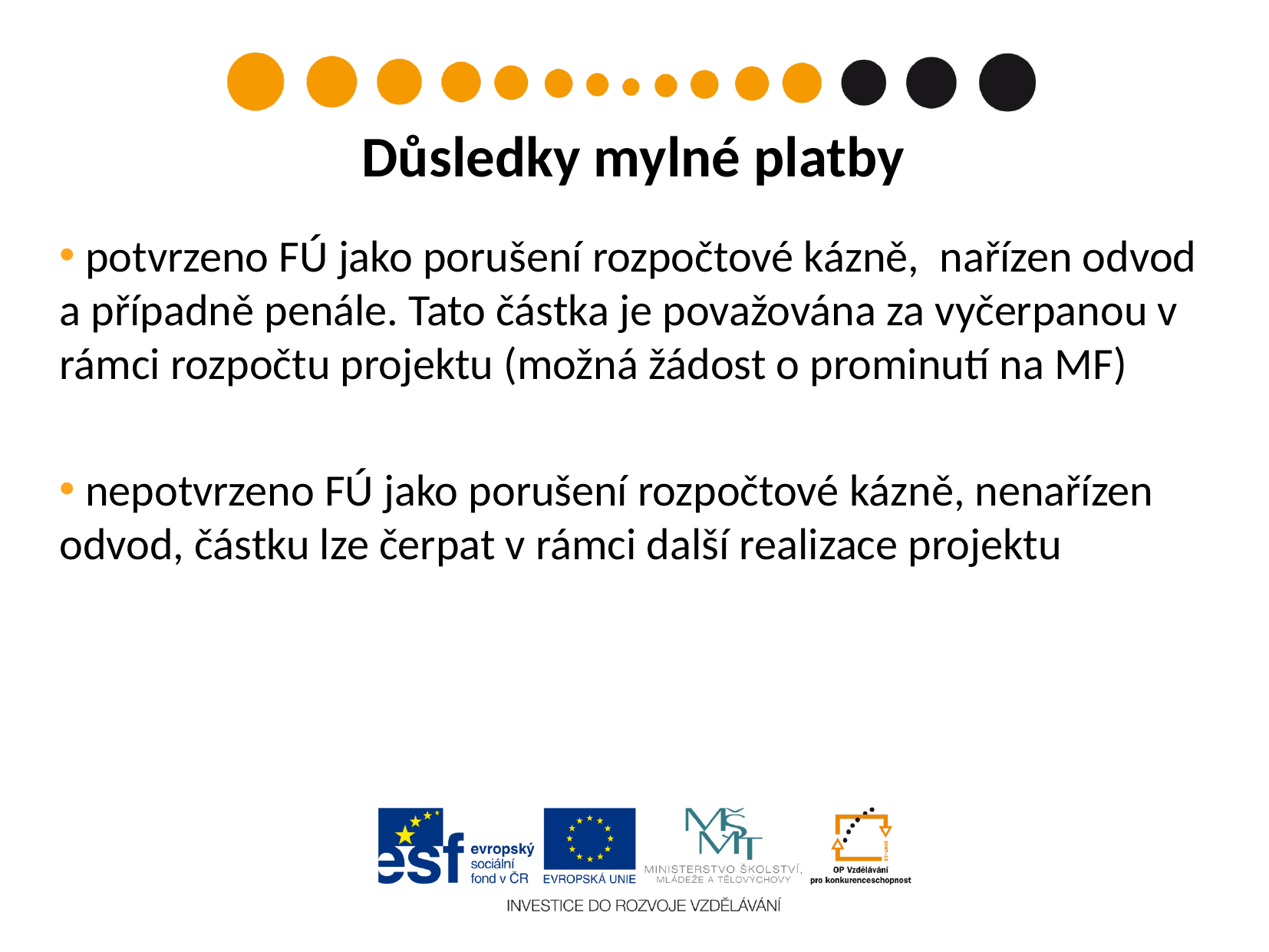

Důsledky mylné platby
 potvrzeno FÚ jako porušení rozpočtové kázně,  nařízen odvod a případně penále. Tato částka je považována za vyčerpanou v rámci rozpočtu projektu (možná žádost o prominutí na MF)

 nepotvrzeno FÚ jako porušení rozpočtové kázně, nenařízen odvod, částku lze čerpat v rámci další realizace projektu